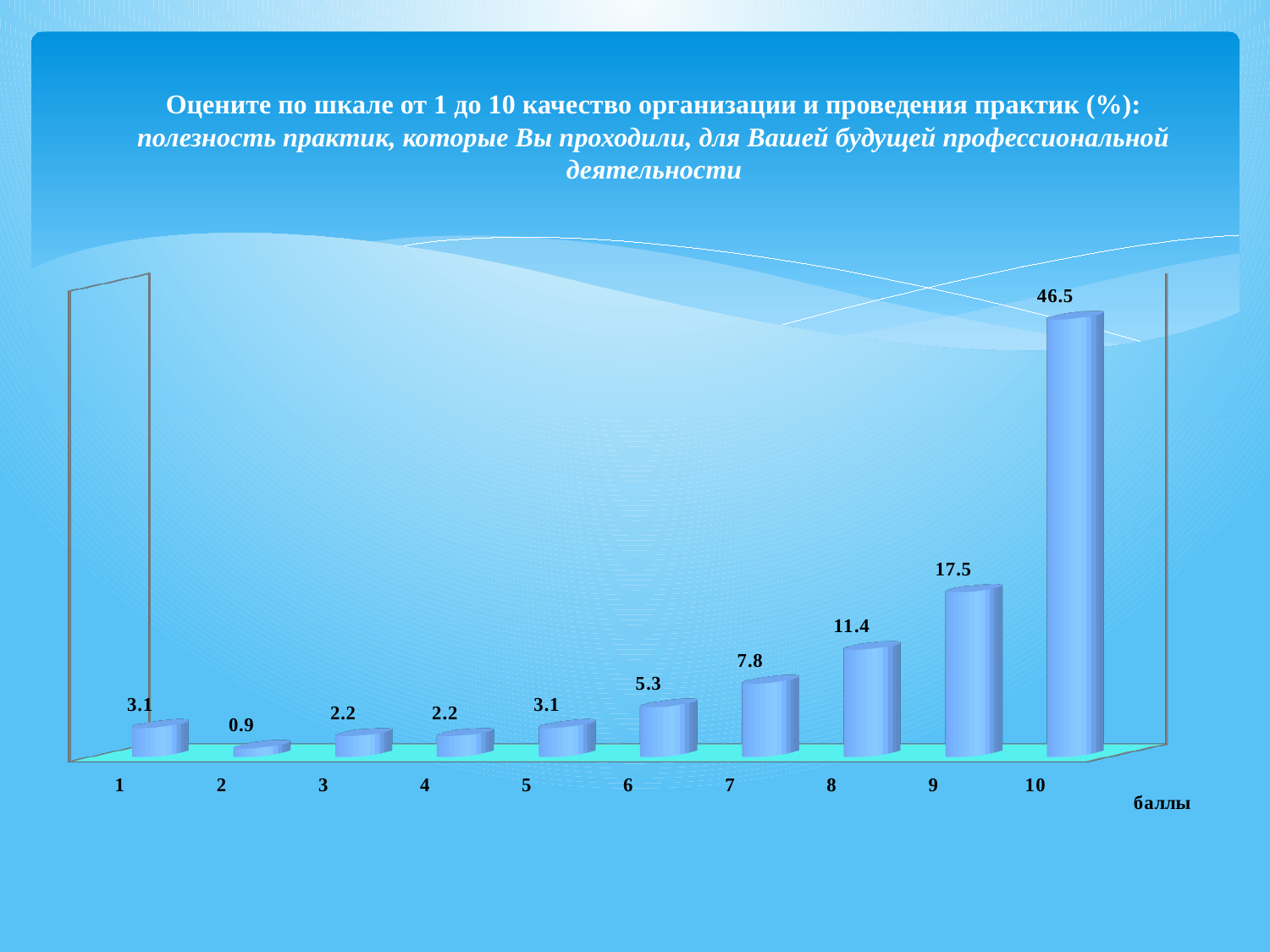

# Оцените по шкале от 1 до 10 качество организации и проведения практик (%): полезность практик, которые Вы проходили, для Вашей будущей профессиональной деятельности

[unsupported chart]